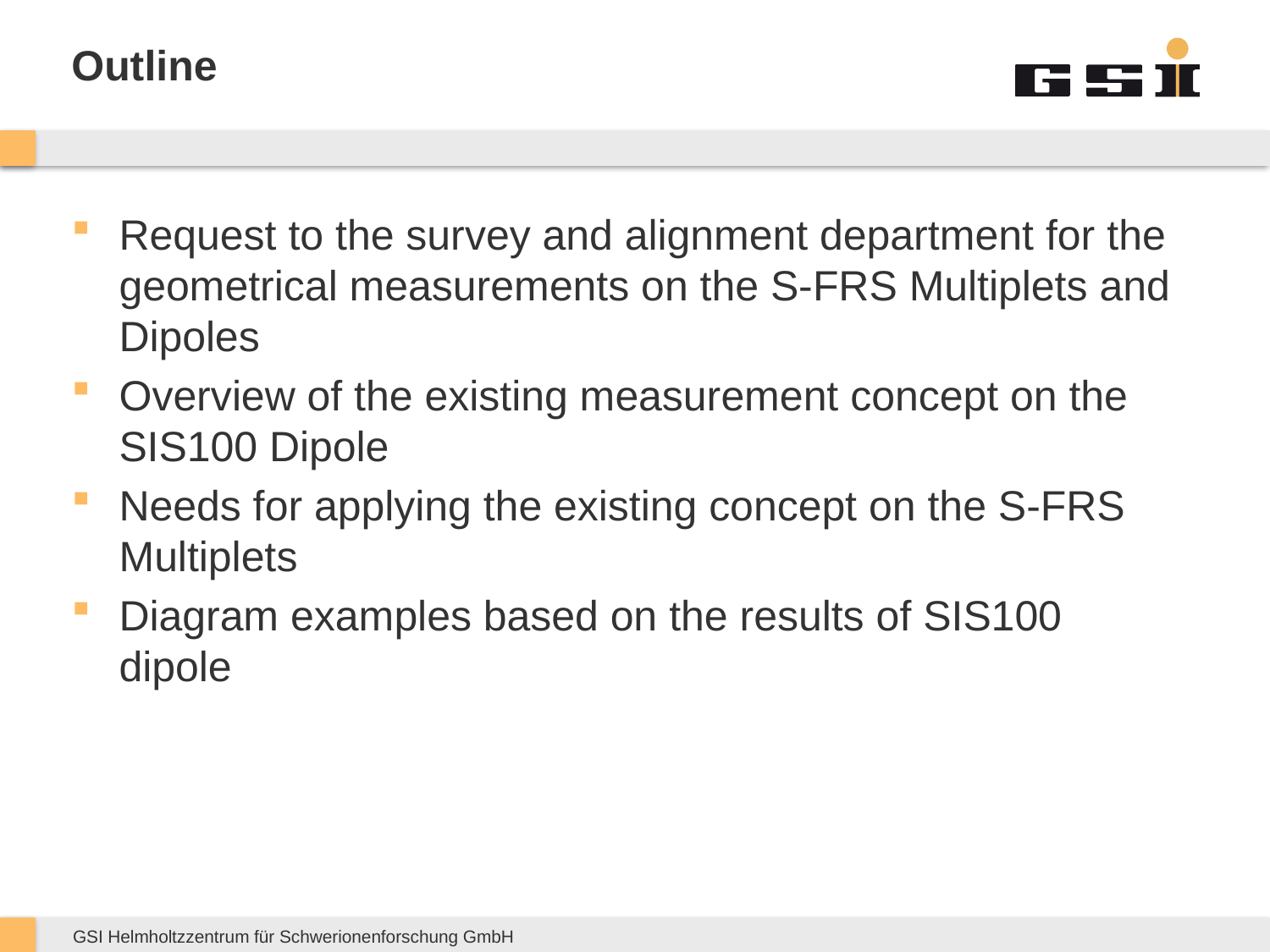

# Outline
Request to the survey and alignment department for the geometrical measurements on the S-FRS Multiplets and Dipoles
Overview of the existing measurement concept on the SIS100 Dipole
Needs for applying the existing concept on the S-FRS Multiplets
Diagram examples based on the results of SIS100 dipole